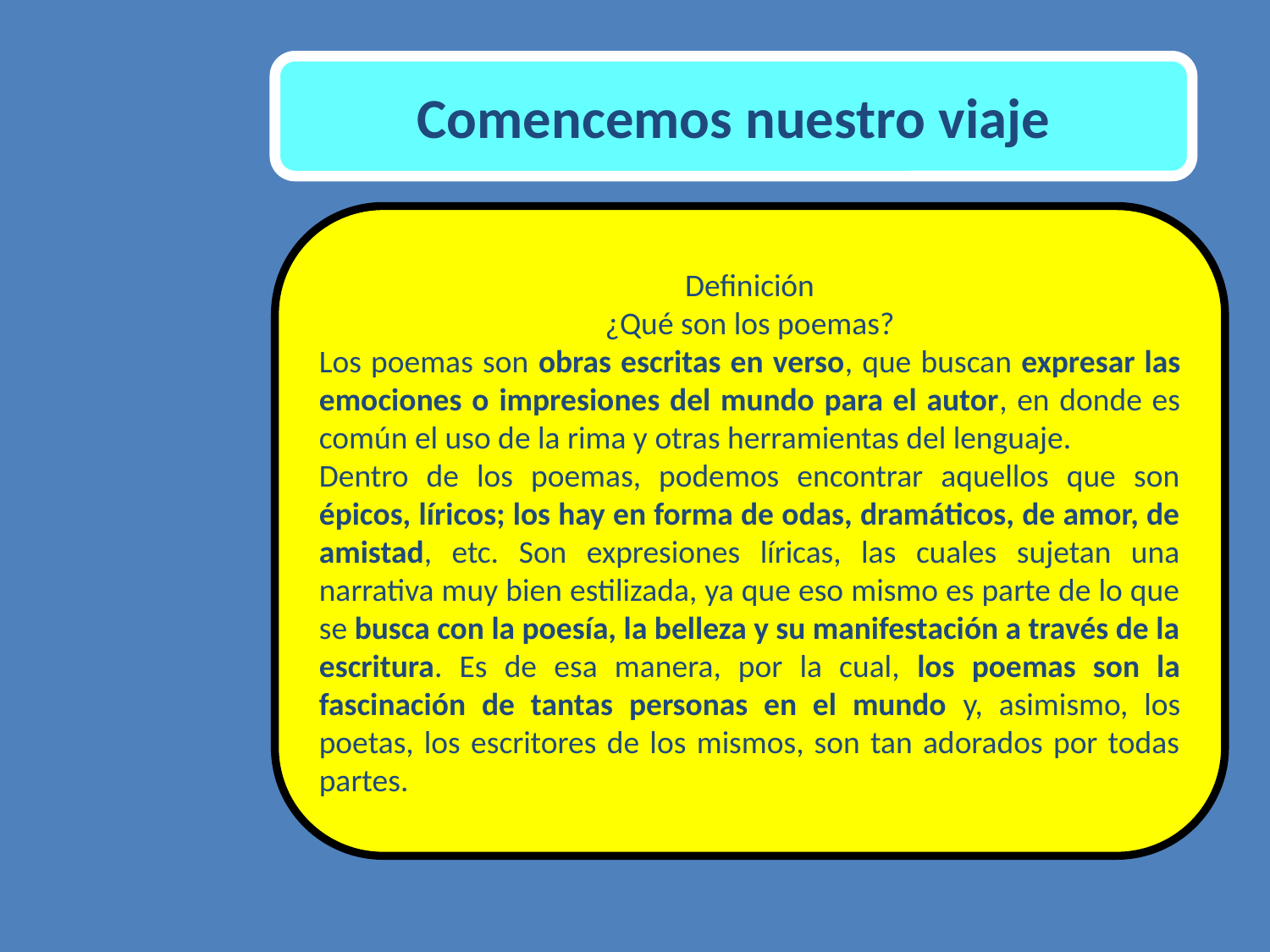

Comencemos nuestro viaje

Definición
¿Qué son los poemas?
Los poemas son obras escritas en verso, que buscan expresar las emociones o impresiones del mundo para el autor, en donde es común el uso de la rima y otras herramientas del lenguaje.
Dentro de los poemas, podemos encontrar aquellos que son épicos, líricos; los hay en forma de odas, dramáticos, de amor, de amistad, etc. Son expresiones líricas, las cuales sujetan una narrativa muy bien estilizada, ya que eso mismo es parte de lo que se busca con la poesía, la belleza y su manifestación a través de la escritura. Es de esa manera, por la cual, los poemas son la fascinación de tantas personas en el mundo y, asimismo, los poetas, los escritores de los mismos, son tan adorados por todas partes.